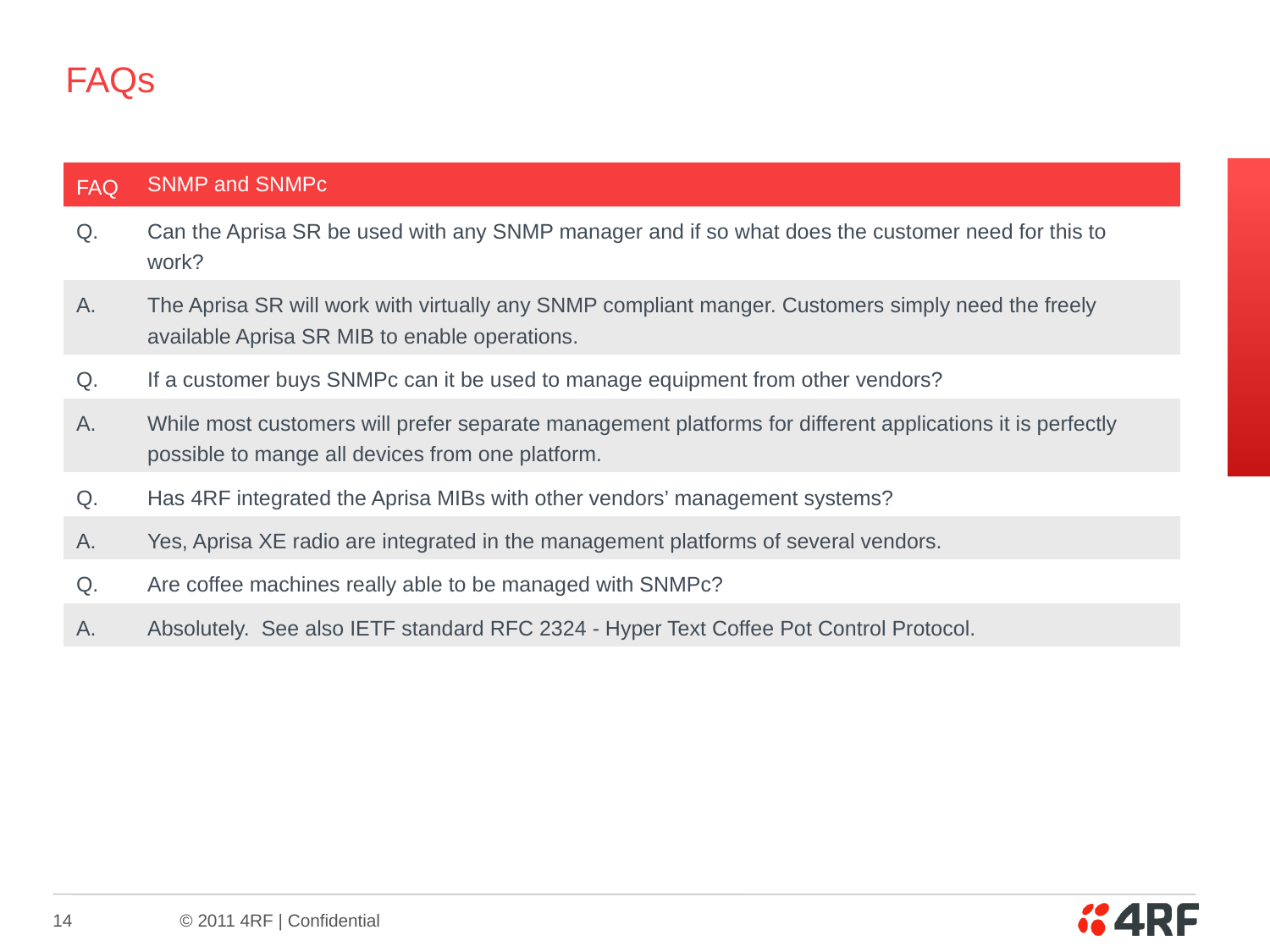

# FAQs
| FAQ | SNMP and SNMPc |
| --- | --- |
| Q. | Can the Aprisa SR be used with any SNMP manager and if so what does the customer need for this to work? |
| A. | The Aprisa SR will work with virtually any SNMP compliant manger. Customers simply need the freely available Aprisa SR MIB to enable operations. |
| Q. | If a customer buys SNMPc can it be used to manage equipment from other vendors? |
| A. | While most customers will prefer separate management platforms for different applications it is perfectly possible to mange all devices from one platform. |
| Q. | Has 4RF integrated the Aprisa MIBs with other vendors’ management systems? |
| A. | Yes, Aprisa XE radio are integrated in the management platforms of several vendors. |
| Q. | Are coffee machines really able to be managed with SNMPc? |
| A. | Absolutely. See also IETF standard RFC 2324 - Hyper Text Coffee Pot Control Protocol. |